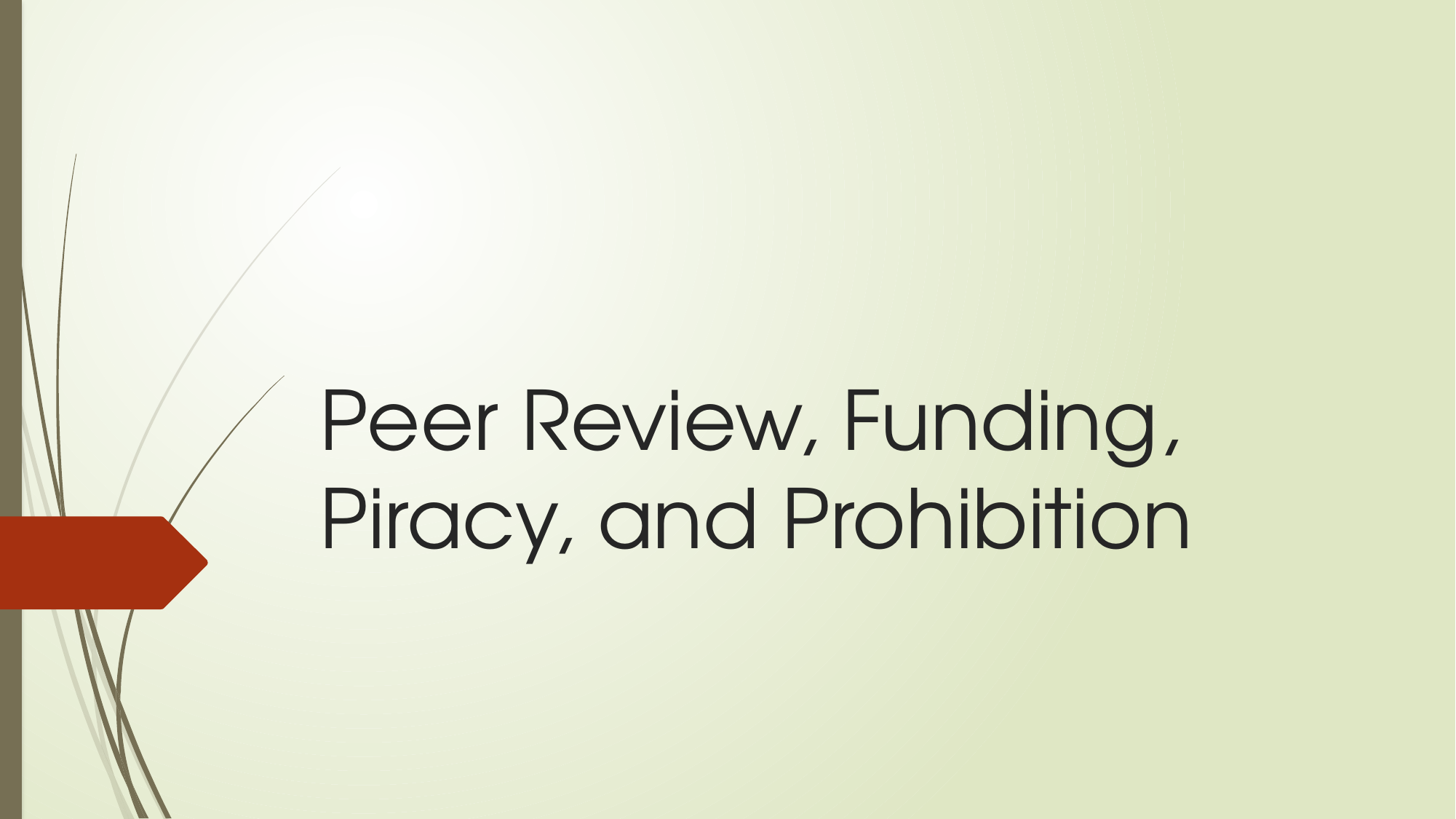

# Peer Review, Funding, Piracy, and Prohibition